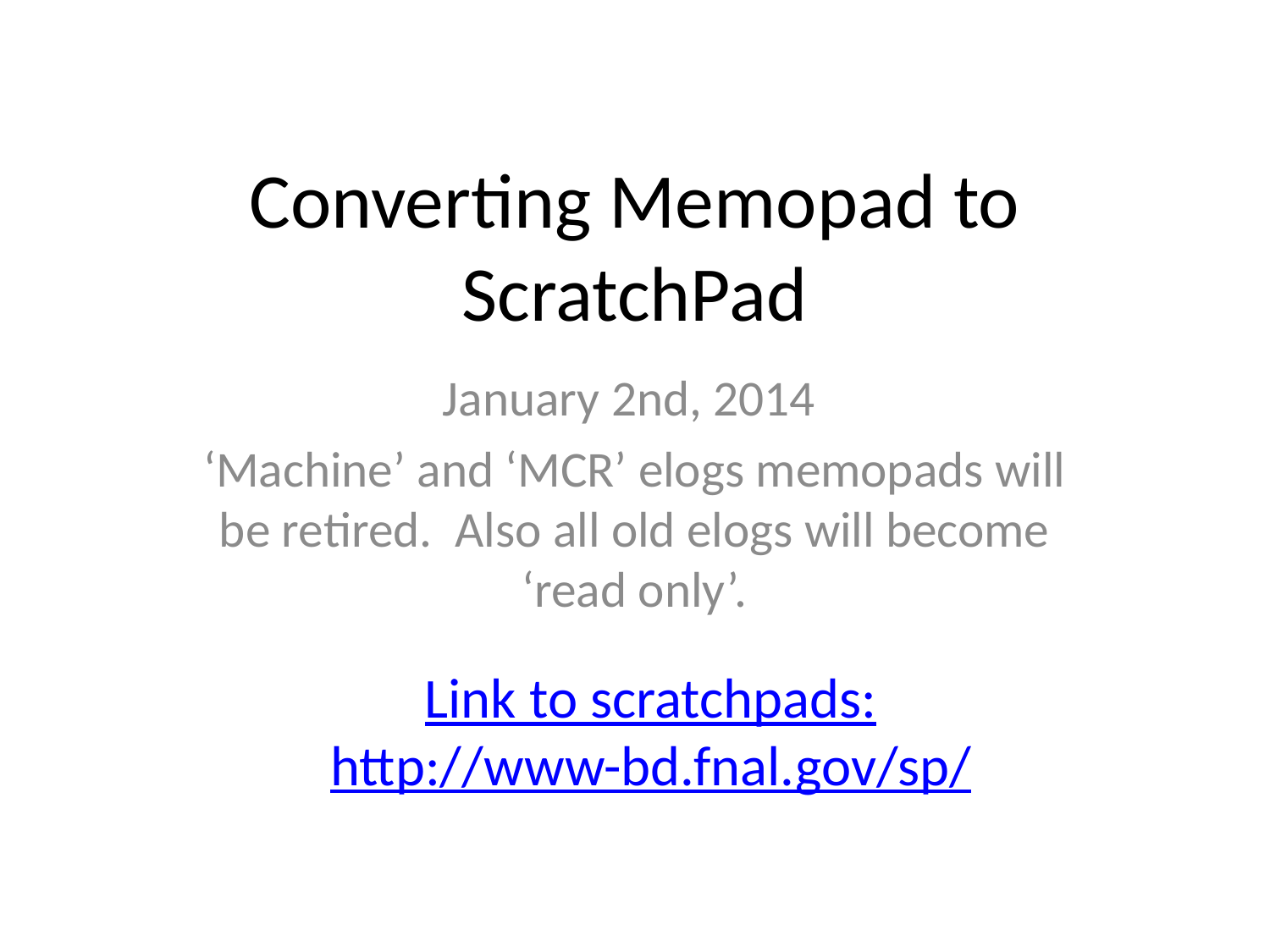

# Converting Memopad to ScratchPad
January 2nd, 2014
‘Machine’ and ‘MCR’ elogs memopads will be retired.  Also all old elogs will become ‘read only’.
Link to scratchpads:
http://www-bd.fnal.gov/sp/